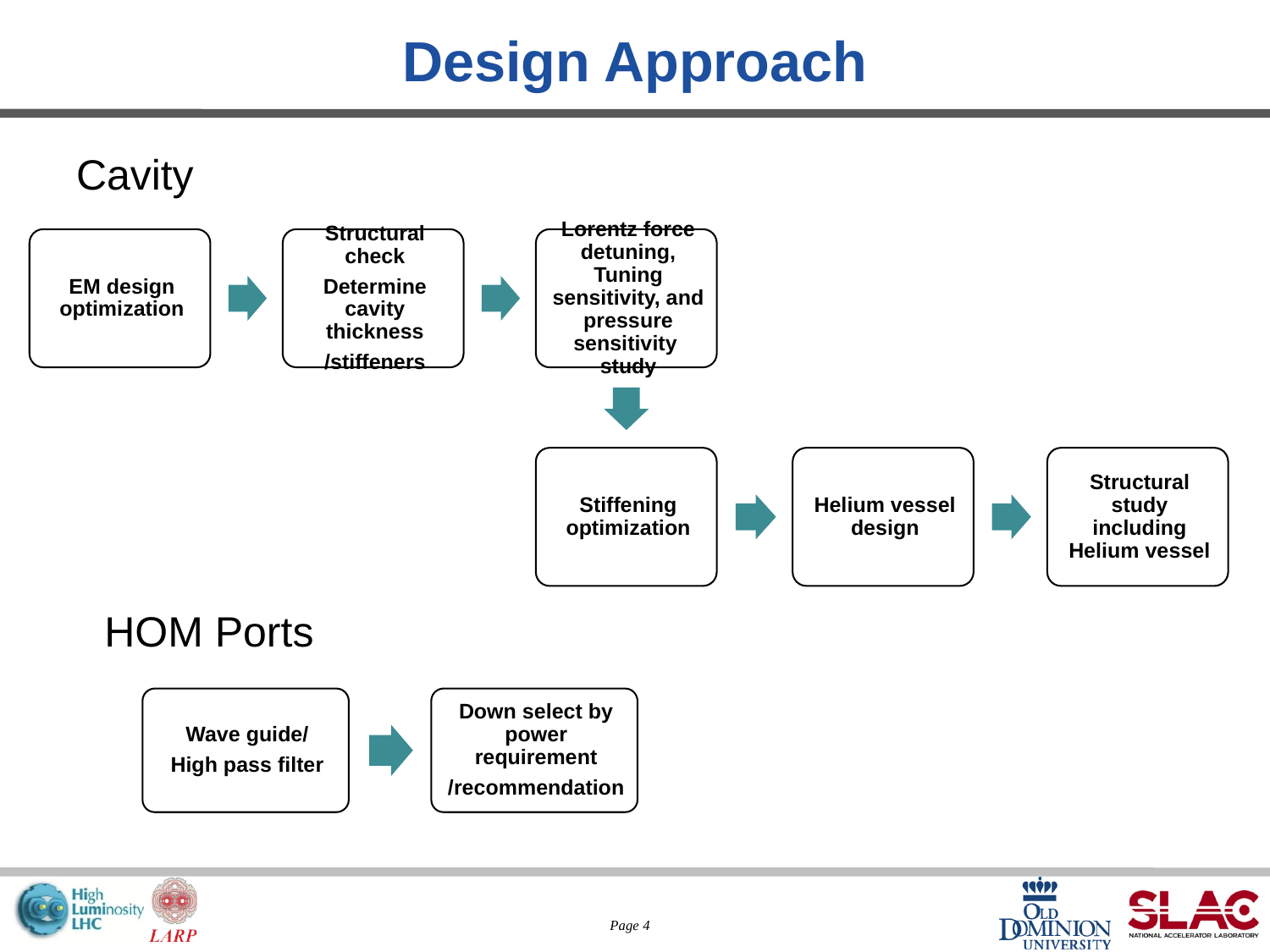

# Design Approach
EM design optimization

Structural check
Determine cavity thickness
/stiffeners

Lorentz force detuning, Tuning sensitivity, and pressure sensitivity  study

Stiffening optimization

Helium vessel design

Structural study including Helium vessel
Cavity
HOM Ports
Wave guide/
High pass filter

Down select by power requirement
/recommendation